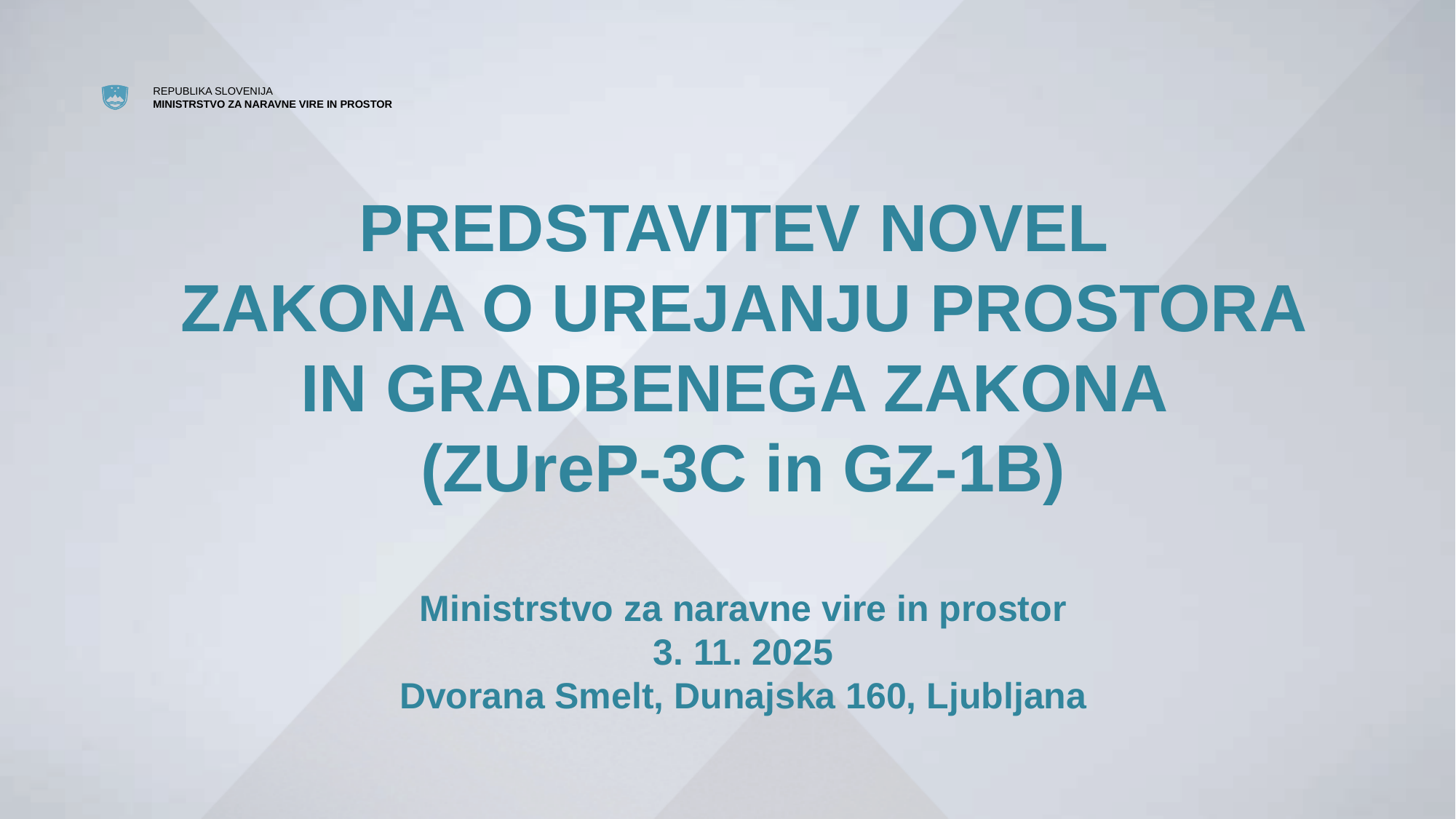

# PREDSTAVITEV NOVEL ZAKONA O UREJANJU PROSTORA IN GRADBENEGA ZAKONA (ZUreP-3C in GZ-1B) Ministrstvo za naravne vire in prostor 3. 11. 2025 Dvorana Smelt, Dunajska 160, Ljubljana